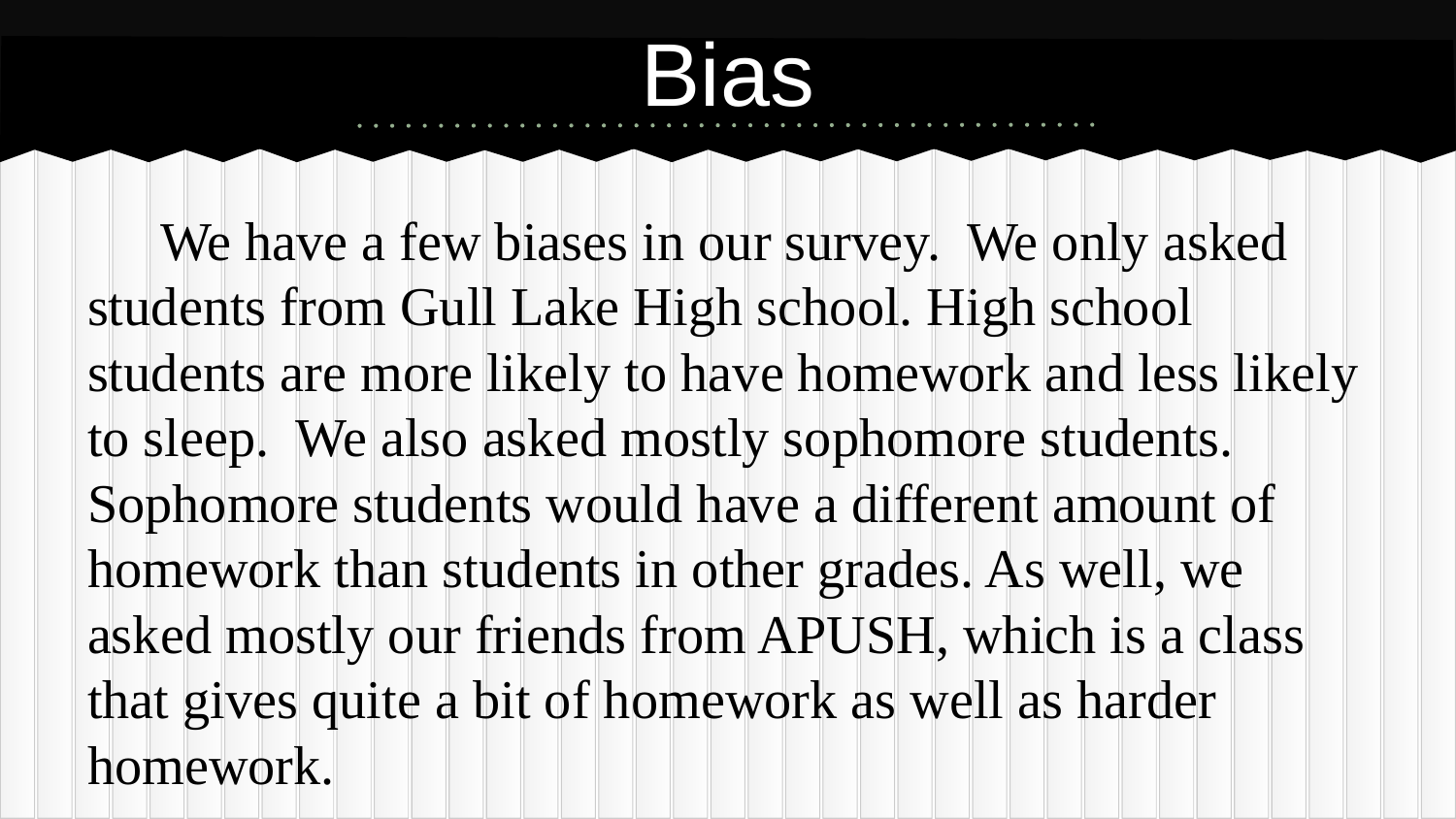

# Bias
We have a few biases in our survey.  We only asked students from Gull Lake High school. High school students are more likely to have homework and less likely to sleep.  We also asked mostly sophomore students. Sophomore students would have a different amount of homework than students in other grades. As well, we asked mostly our friends from APUSH, which is a class that gives quite a bit of homework as well as harder homework.